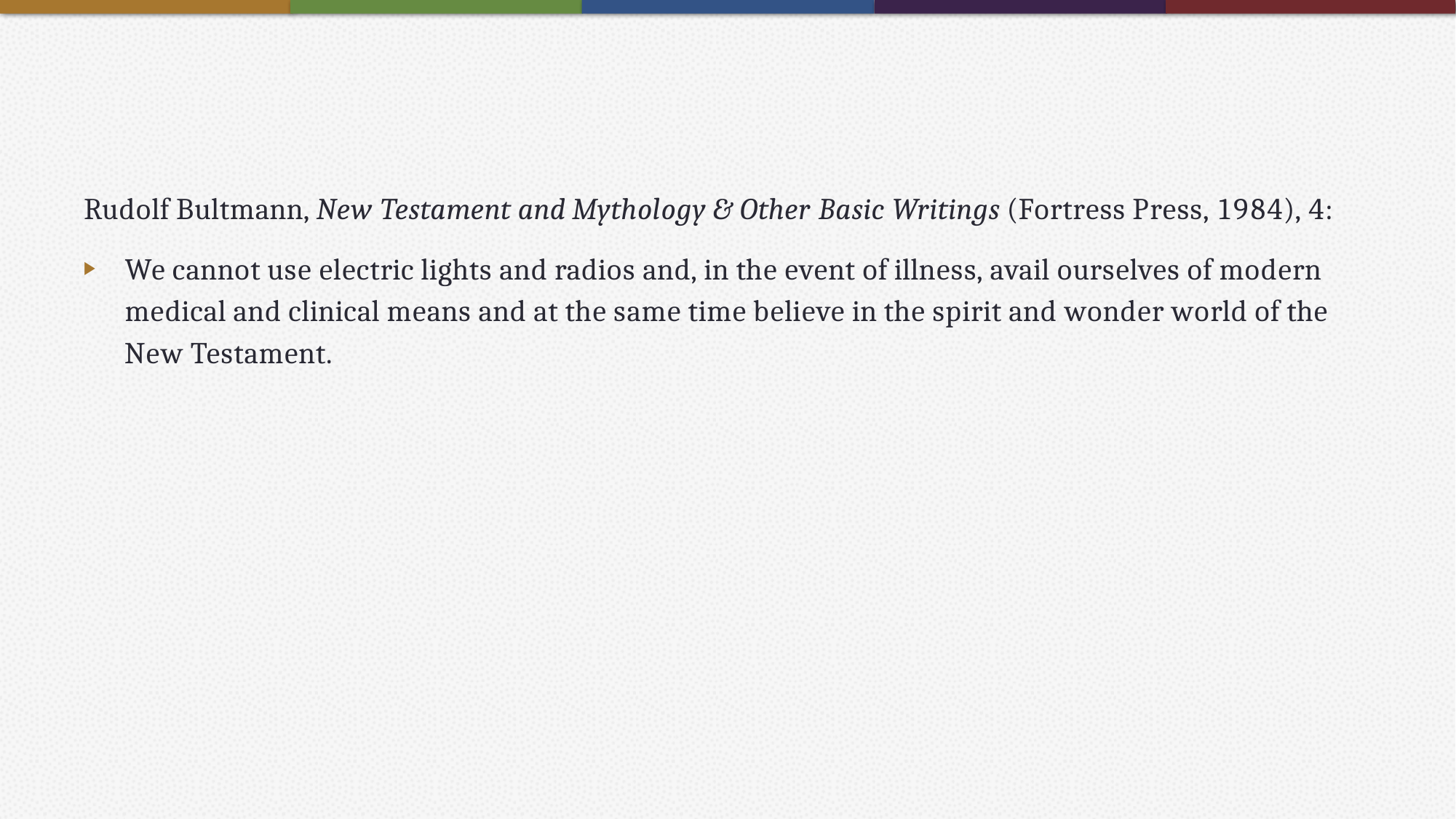

#
Rudolf Bultmann, New Testament and Mythology & Other Basic Writings (Fortress Press, 1984), 4:
We cannot use electric lights and radios and, in the event of illness, avail ourselves of modern medical and clinical means and at the same time believe in the spirit and wonder world of the New Testament.